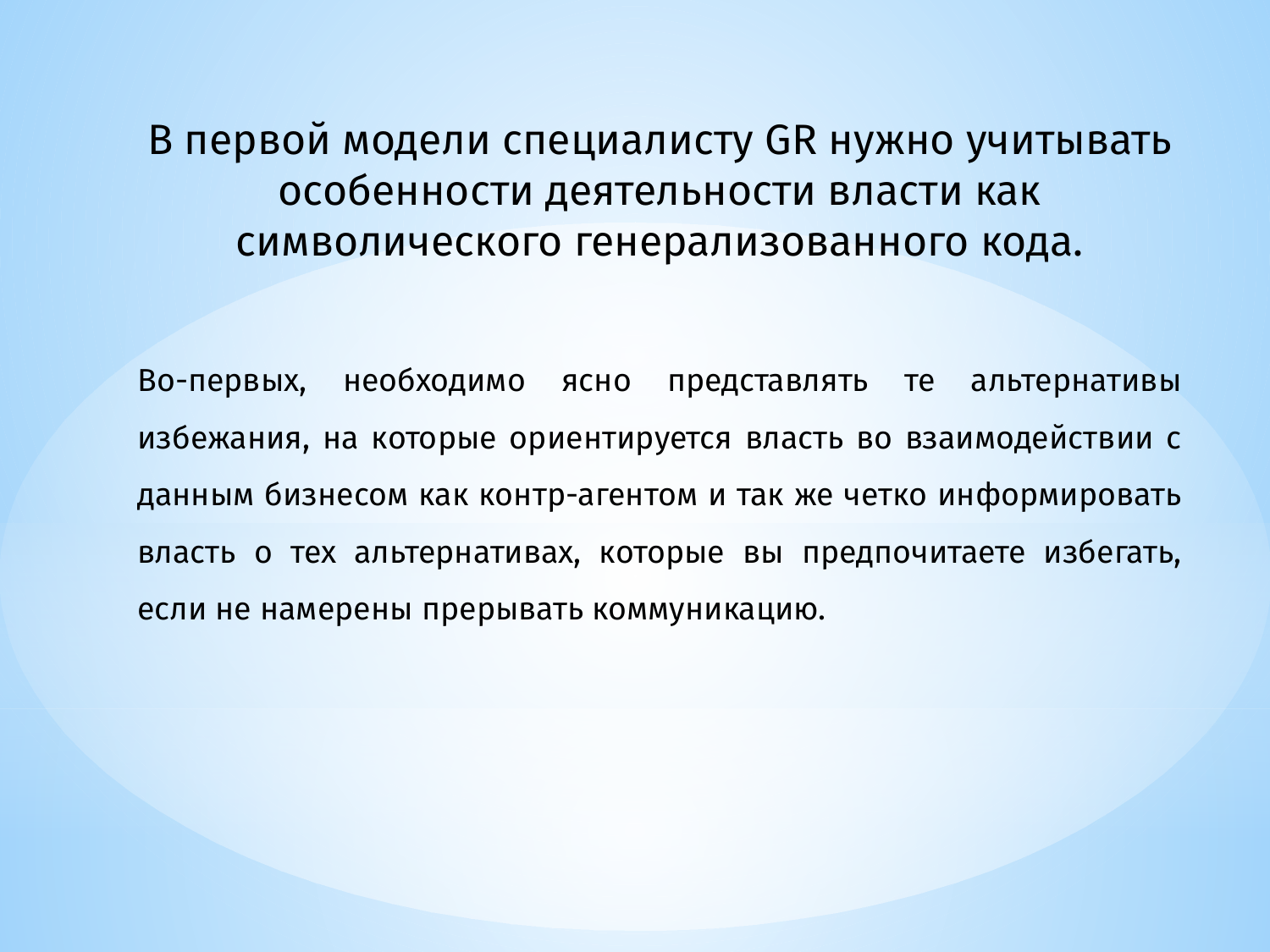

В первой модели специалисту GR нужно учитывать особенности деятельности власти как символического генерализованного кода.

Во-первых, необходимо ясно представлять те альтернативы избежания, на которые ориентируется власть во взаимодействии с данным бизнесом как контр-агентом и так же четко информировать власть о тех альтернативах, которые вы предпочитаете избегать, если не намерены прерывать коммуникацию.